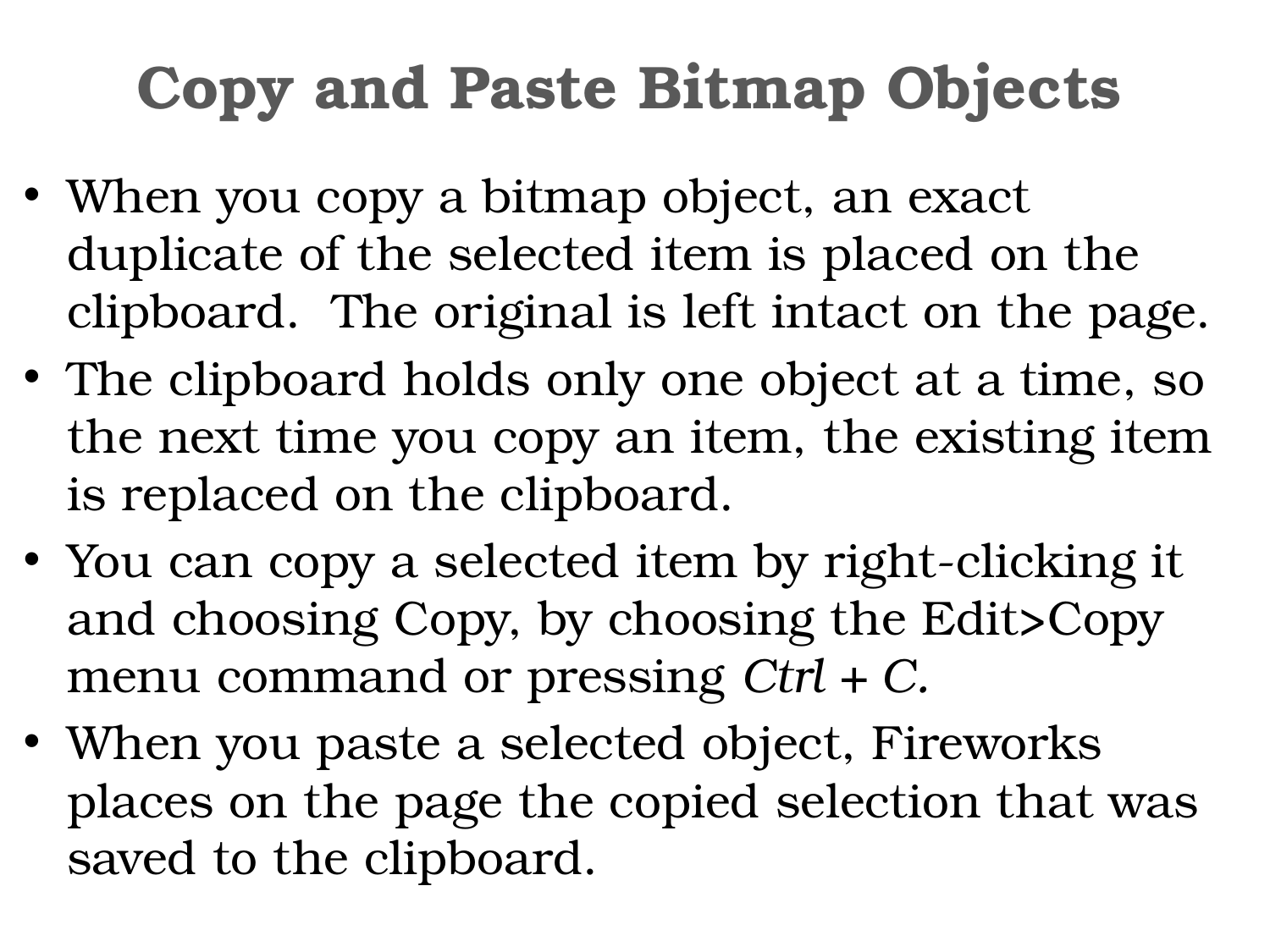

# Copy and Paste Bitmap Objects
When you copy a bitmap object, an exact duplicate of the selected item is placed on the clipboard.  The original is left intact on the page.
The clipboard holds only one object at a time, so the next time you copy an item, the existing item is replaced on the clipboard.
You can copy a selected item by right-clicking it and choosing Copy, by choosing the Edit>Copy menu command or pressing Ctrl + C.
When you paste a selected object, Fireworks places on the page the copied selection that was saved to the clipboard.